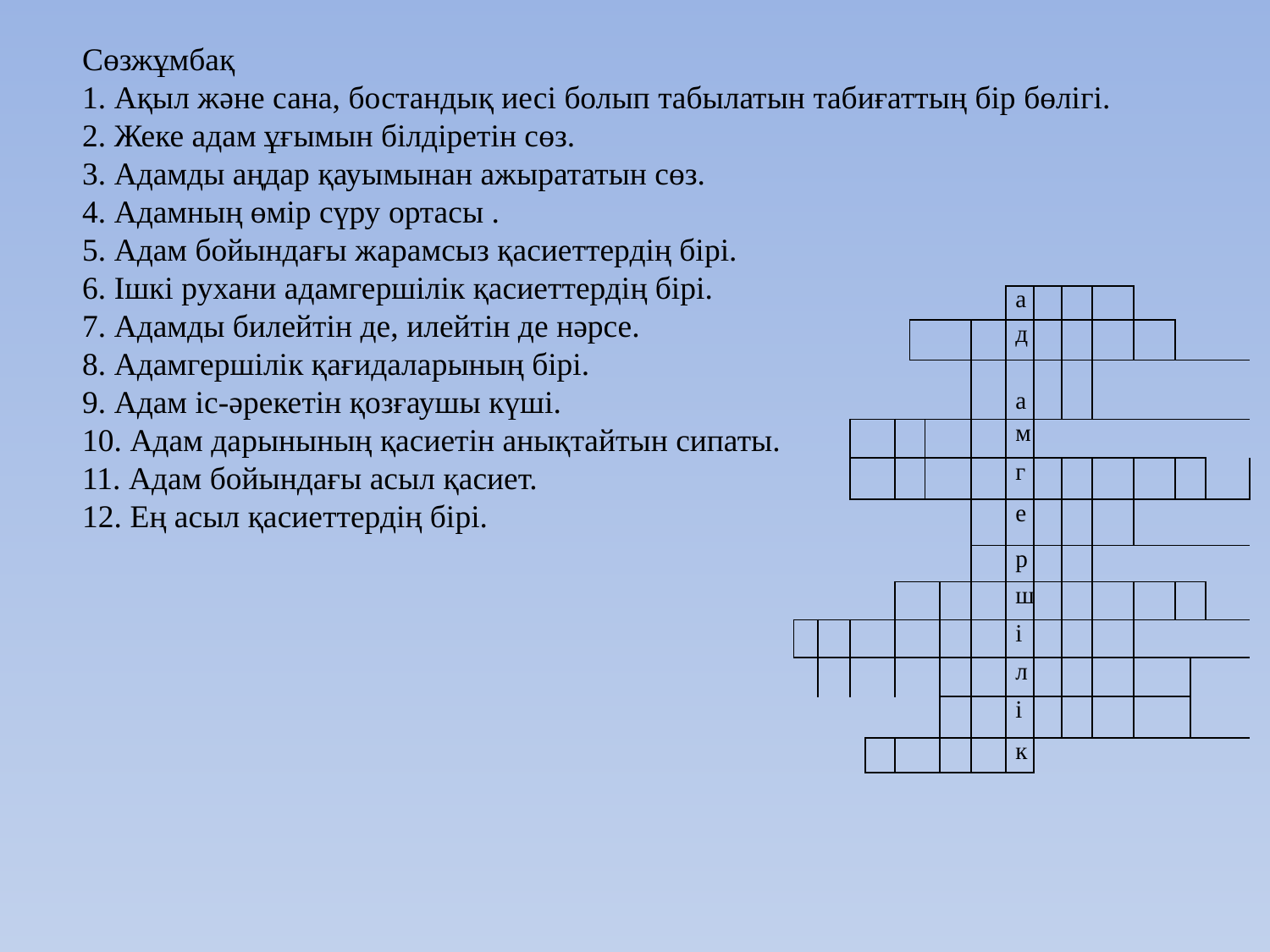

Сөзжұмбақ
1. Ақыл және сана, бостандық иесі болып табылатын табиғаттың бір бөлігі.
2. Жеке адам ұғымын білдіретін сөз.
3. Адамды аңдар қауымынан ажырататын сөз.
4. Адамның өмір сүру ортасы .
5. Адам бойындағы жарамсыз қасиеттердің бірі.
6. Ішкі рухани адамгершілік қасиеттердің бірі.
7. Адамды билейтін де, илейтін де нәрсе.
8. Адамгершілік қағидаларының бірі.
9. Адам іс-әрекетін қозғаушы күші.
10. Адам дарынының қасиетін анықтайтын сипаты.
11. Адам бойындағы асыл қасиет.
12. Ең асыл қасиеттердің бірі.

|  |  |  |  |  |  |  |  |  | а |  |  |  |  |  |  |  |
| --- | --- | --- | --- | --- | --- | --- | --- | --- | --- | --- | --- | --- | --- | --- | --- | --- |
|  |  |  |  |  |  |  |  |  | д |  |  |  |  |  |  |  |
|  |  |  |  |  |  |  |  |  | а |  |  |  |  |  |  |  |
|  |  |  |  |  |  |  |  |  | м |  |  |  |  |  |  |  |
|  |  |  |  |  |  |  |  |  | г |  |  |  |  |  |  |  |
|  |  |  |  |  |  |  |  |  | е |  |  |  |  |  |  |  |
|  |  |  |  |  |  |  |  |  | р |  |  |  |  |  |  |  |
|  |  |  |  |  |  |  |  |  | ш |  |  |  |  |  |  |  |
|  |  |  |  |  |  |  |  |  | і |  |  |  |  |  |  |  |
|  |  |  |  |  |  |  |  |  | л |  |  |  |  |  |  |  |
|  |  |  |  |  |  |  |  |  | і |  |  |  |  |  |  |  |
|  |  |  |  |  |  |  |  |  | к |  |  |  |  |  |  |  |
|  |
| --- |
|  |
|  |
|  |
|  |
|  |
|  |
|  |
|  |
|  |